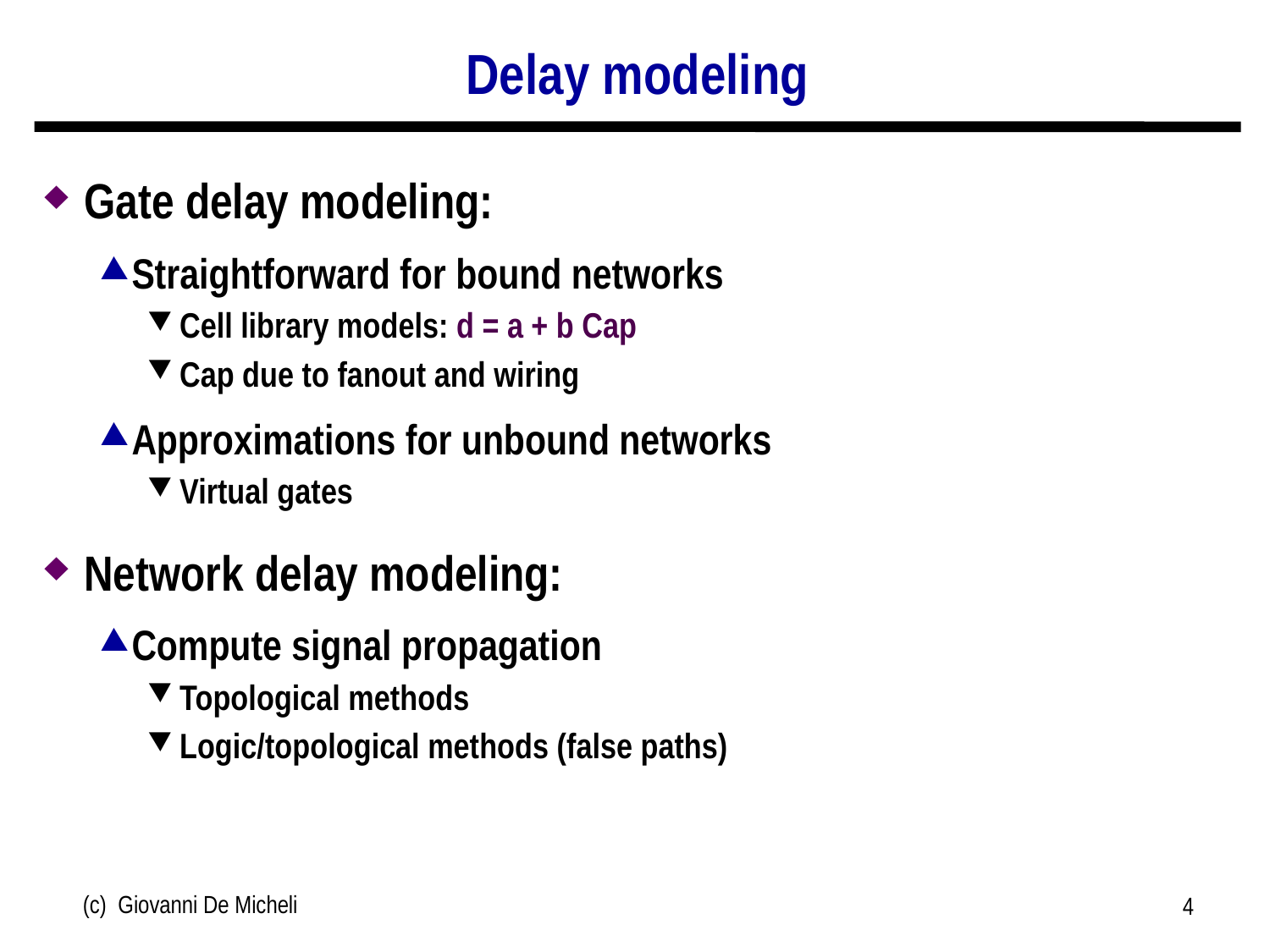

# Delay modeling
Gate delay modeling:
Straightforward for bound networks
Cell library models: d = a + b Cap
Cap due to fanout and wiring
Approximations for unbound networks
Virtual gates
Network delay modeling:
Compute signal propagation
Topological methods
Logic/topological methods (false paths)
(c)  Giovanni De Micheli
4